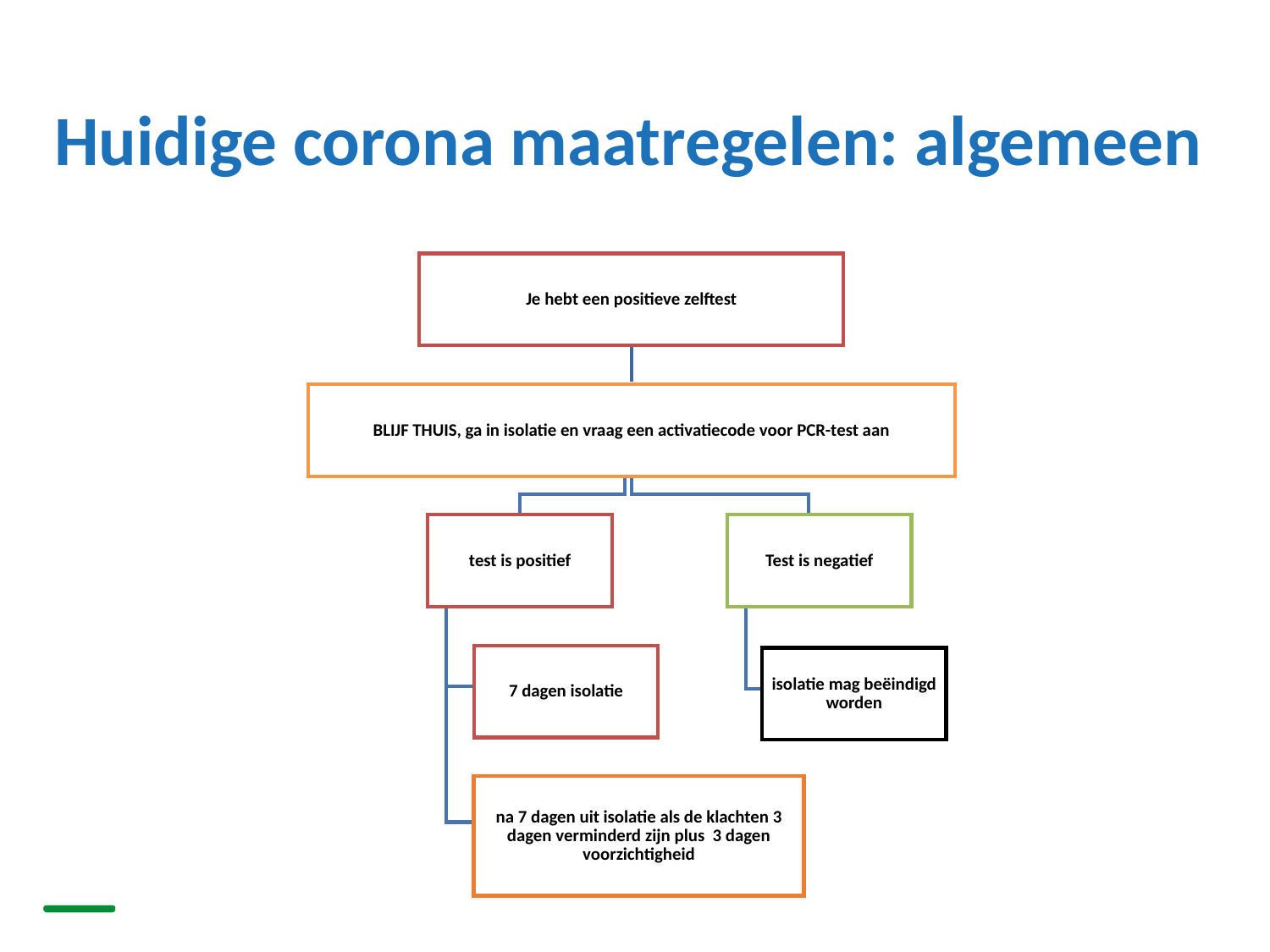

# Huidige corona maatregelen: algemeen
Je hebt een positieve zelftest
BLIJF THUIS, ga in isolatie en vraag een activatiecode voor PCR-test aan
test is positief
7 dagen isolatie
na 7 dagen uit isolatie als de klachten 3 dagen verminderd zijn plus  3 dagen voorzichtigheid
Test is negatief
isolatie mag beëindigd worden